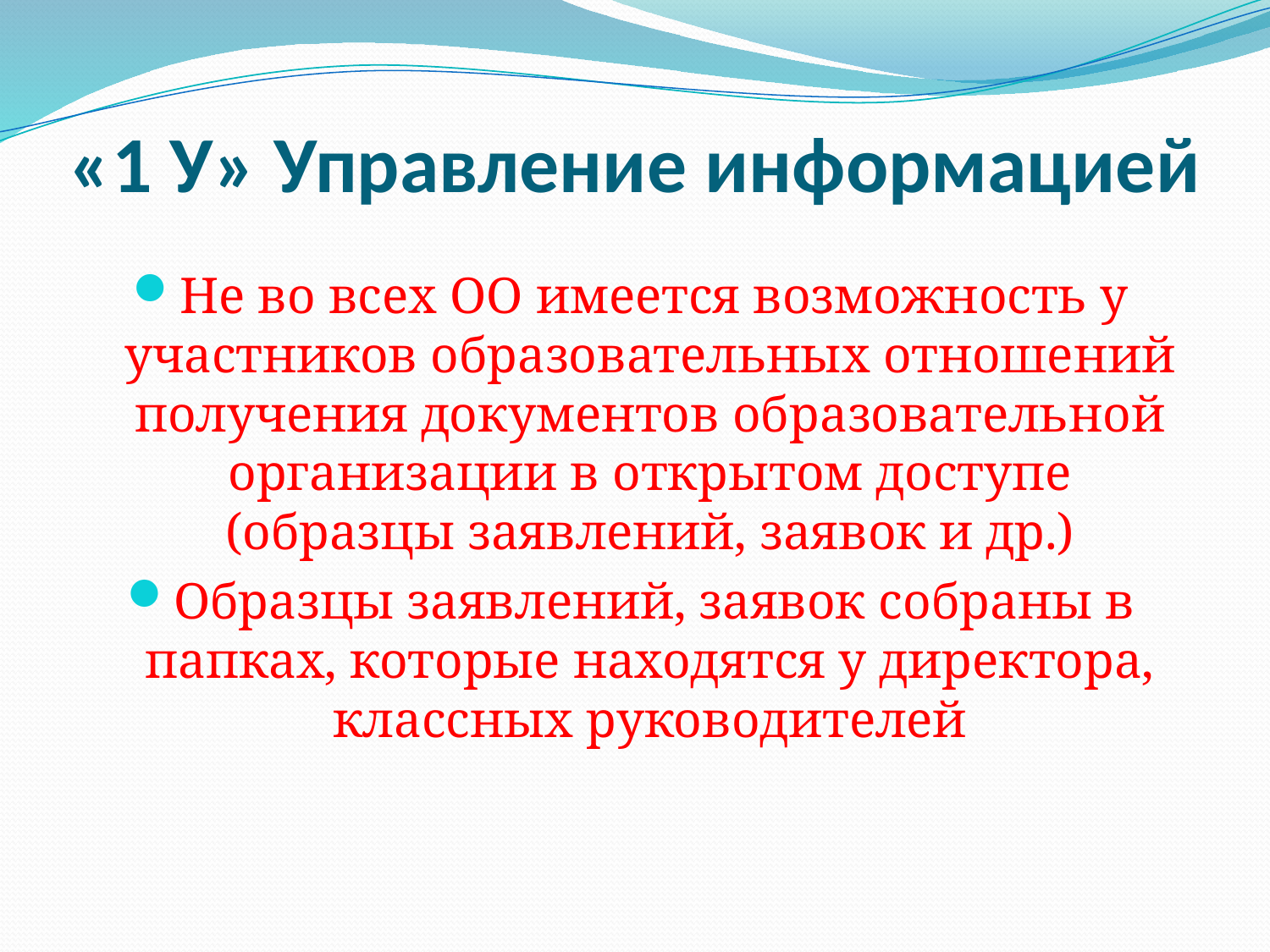

# «1 У» Управление информацией
Не во всех ОО имеется возможность у участников образовательных отношений получения документов образовательной организации в открытом доступе (образцы заявлений, заявок и др.)
Образцы заявлений, заявок собраны в папках, которые находятся у директора, классных руководителей